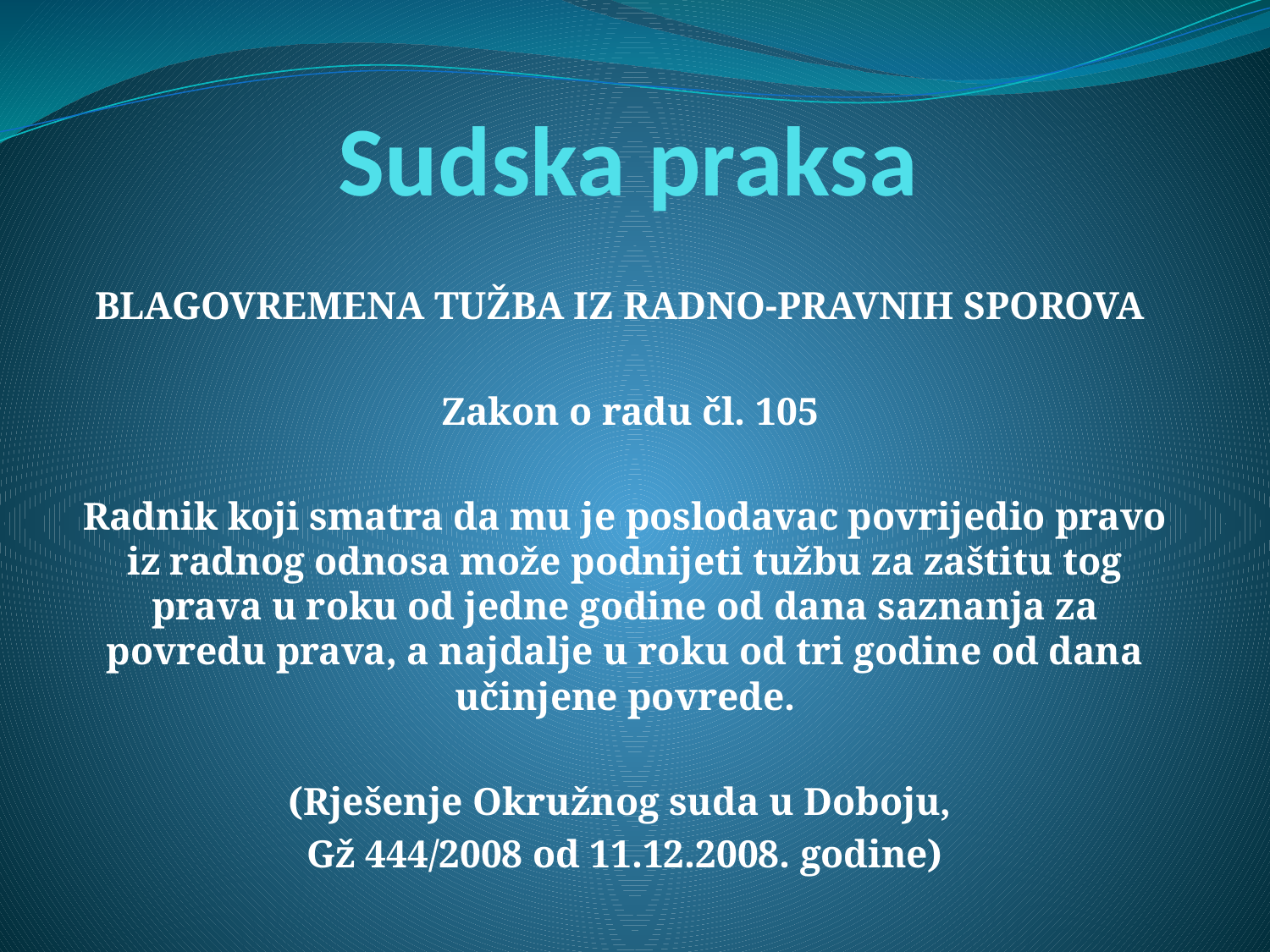

# Sudska praksa
BLAGOVREMENA TUŽBA IZ RADNO-PRAVNIH SPOROVA

 Zakon o radu čl. 105

Radnik koji smatra da mu je poslodavac povrijedio pravo iz radnog odnosa može podnijeti tužbu za zaštitu tog prava u roku od jedne godine od dana saznanja za povredu prava, a najdalje u roku od tri godine od dana učinjene povrede.

(Rješenje Okružnog suda u Doboju,
Gž 444/2008 od 11.12.2008. godine)